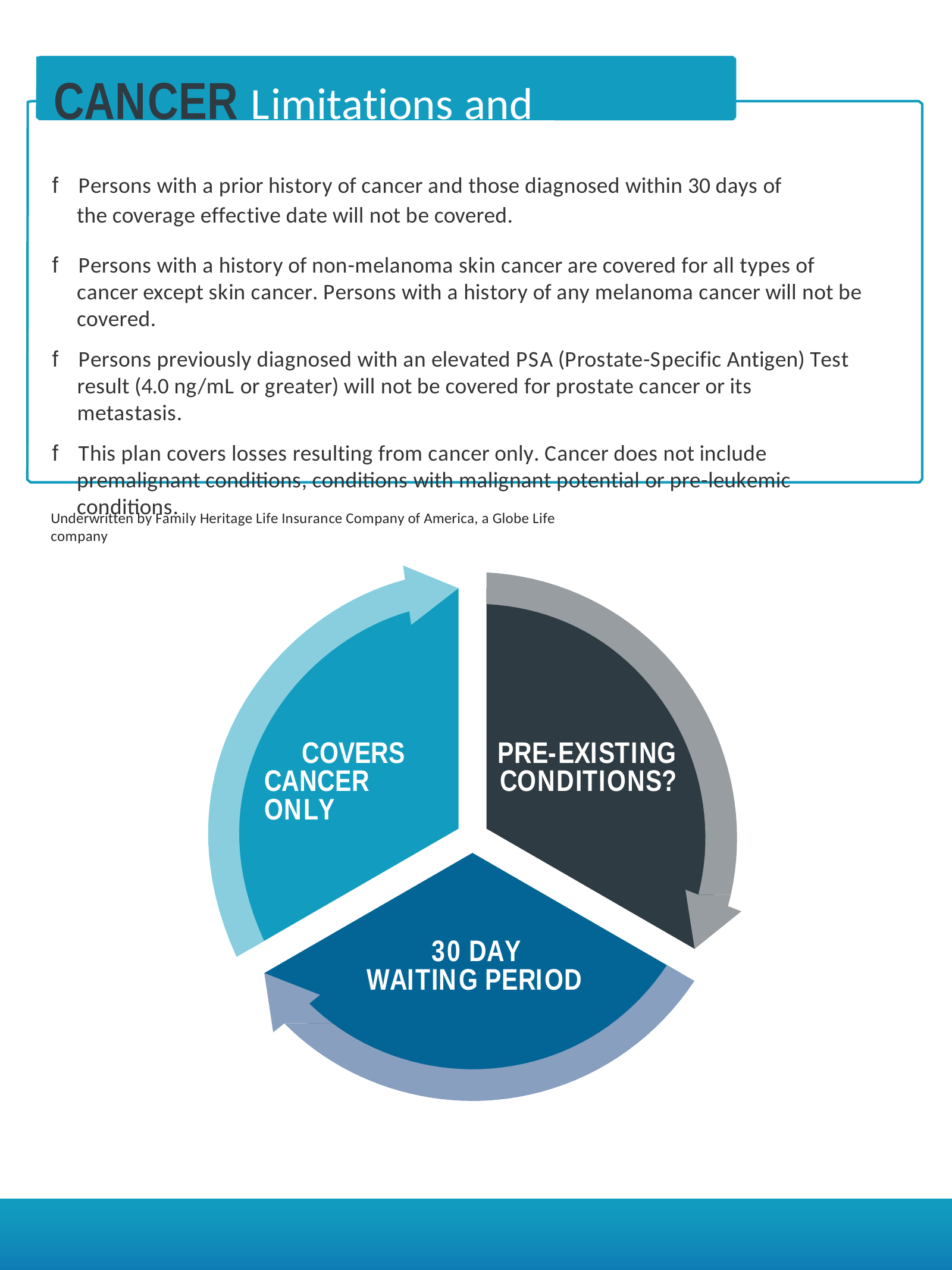

CANCER Limitations and Exclusions

f Persons with a prior history of cancer and those diagnosed within 30 days of the coverage effective date will not be covered.

f Persons with a history of non-melanoma skin cancer are covered for all types of cancer except skin cancer. Persons with a history of any melanoma cancer will not be covered.
f Persons previously diagnosed with an elevated PSA (Prostate-Specific Antigen) Test result (4.0 ng/mL or greater) will not be covered for prostate cancer or its metastasis.
f This plan covers losses resulting from cancer only. Cancer does not include premalignant conditions, conditions with malignant potential or pre-leukemic conditions.
Underwritten by Family Heritage Life Insurance Company of America, a Globe Life company

COVERS CANCER ONLY
PRE-EXISTING CONDITIONS?

30 DAY WAITING PERIOD